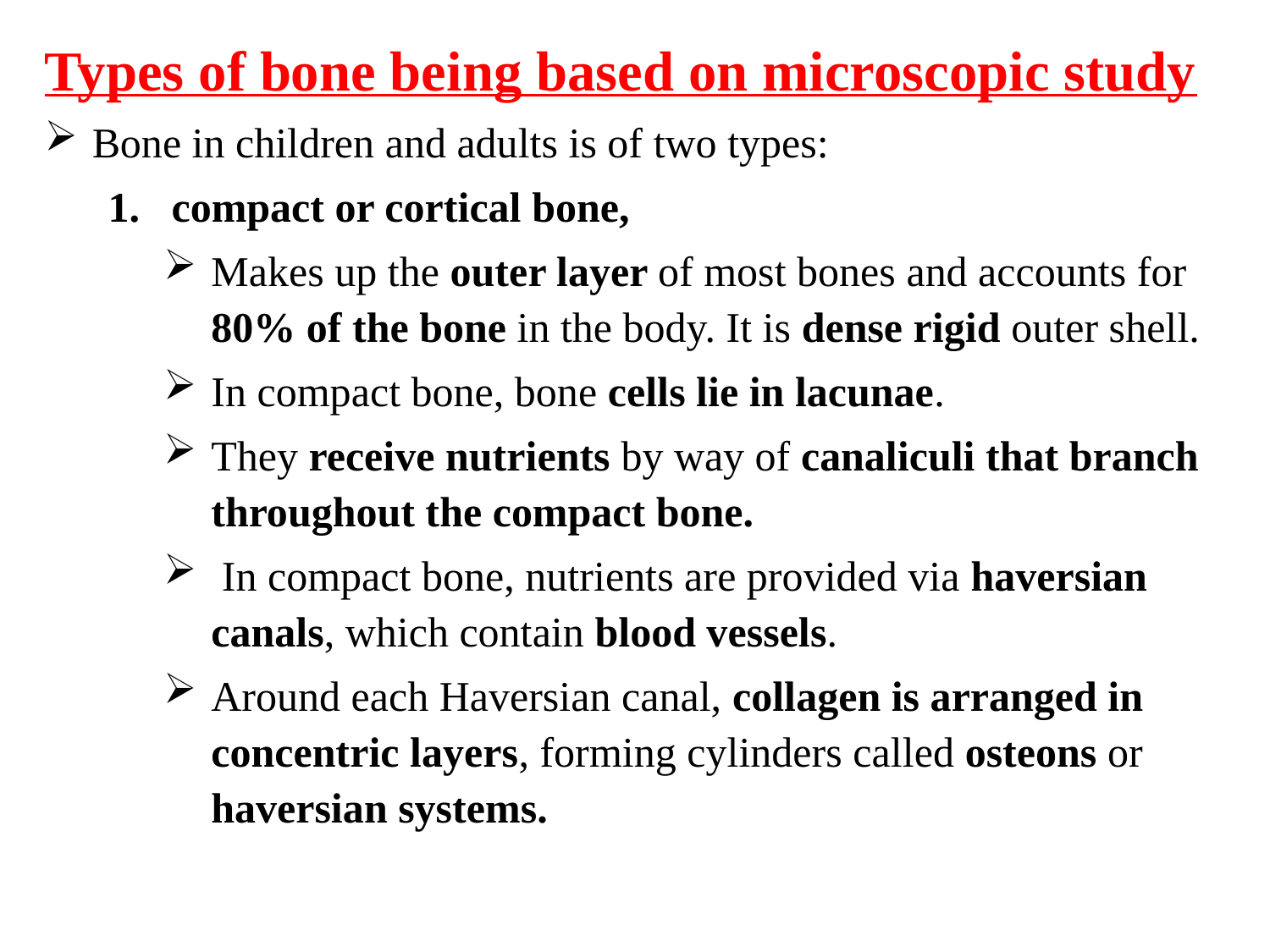

Types of bone being based on microscopic study
Bone in children and adults is of two types:
compact or cortical bone,
Makes up the outer layer of most bones and accounts for 80% of the bone in the body. It is dense rigid outer shell.
In compact bone, bone cells lie in lacunae.
They receive nutrients by way of canaliculi that branch throughout the compact bone.
 In compact bone, nutrients are provided via haversian canals, which contain blood vessels.
Around each Haversian canal, collagen is arranged in concentric layers, forming cylinders called osteons or haversian systems.